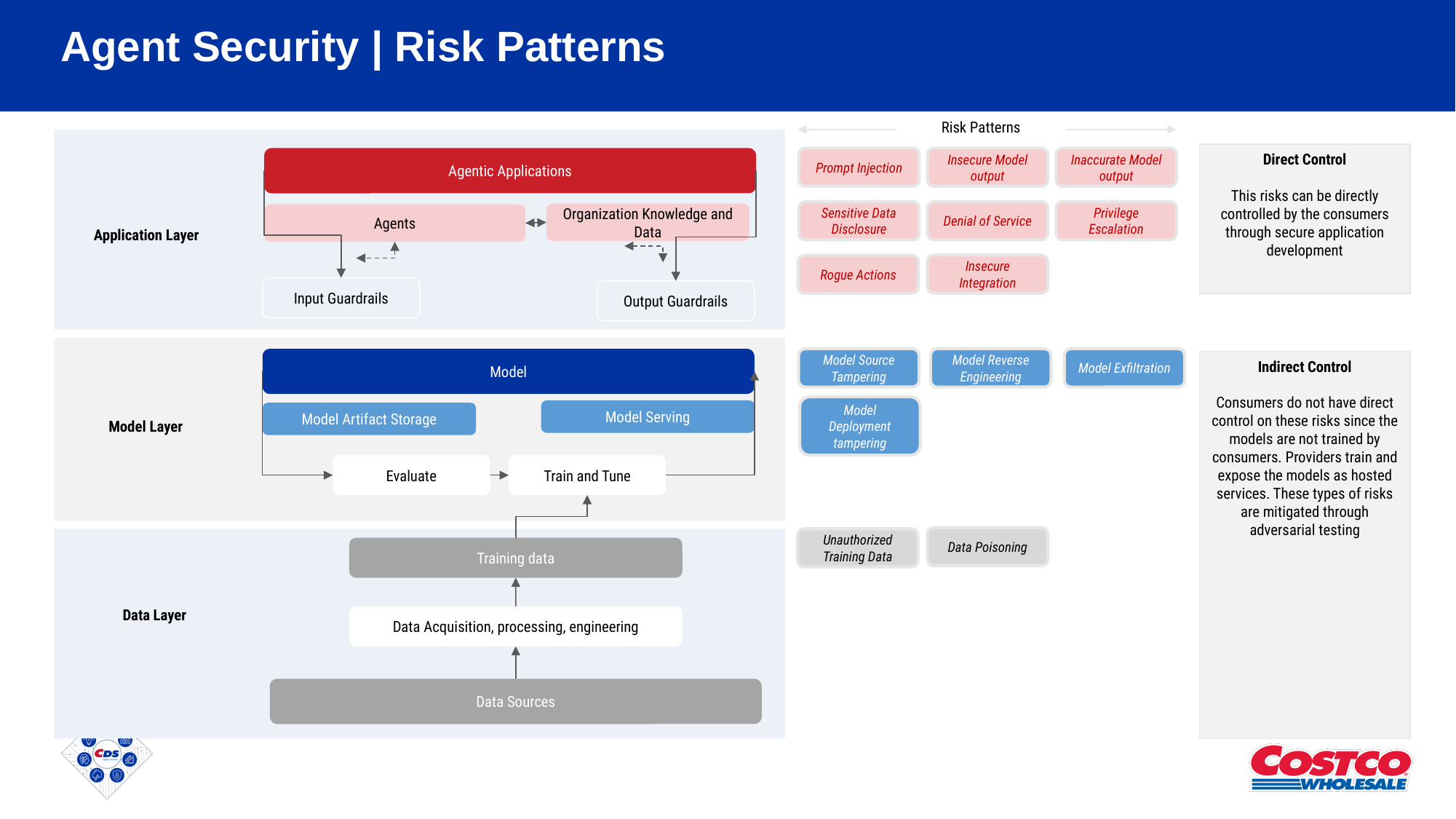

# Agent Security | Risk Patterns
Risk Patterns

Direct Control

This risks can be directly controlled by the consumers through secure application development
Agentic Applications
Prompt Injection
Insecure Model output
Inaccurate Model output
Sensitive Data Disclosure
Denial of Service
Privilege Escalation
Organization Knowledge and Data
Agents
Application Layer
Insecure Integration
Rogue Actions
Input Guardrails
Output Guardrails

Model
Model Source Tampering
Model Reverse Engineering
Model Exfiltration
Indirect Control

Consumers do not have direct control on these risks since the models are not trained by consumers. Providers train and expose the models as hosted services. These types of risks are mitigated through adversarial testing
Model Deployment tampering
Model Serving
Model Artifact Storage
Model Layer
Evaluate
Train and Tune
Data Poisoning

Unauthorized Training Data
Training data
Data Layer
Data Acquisition, processing, engineering
Data Sources